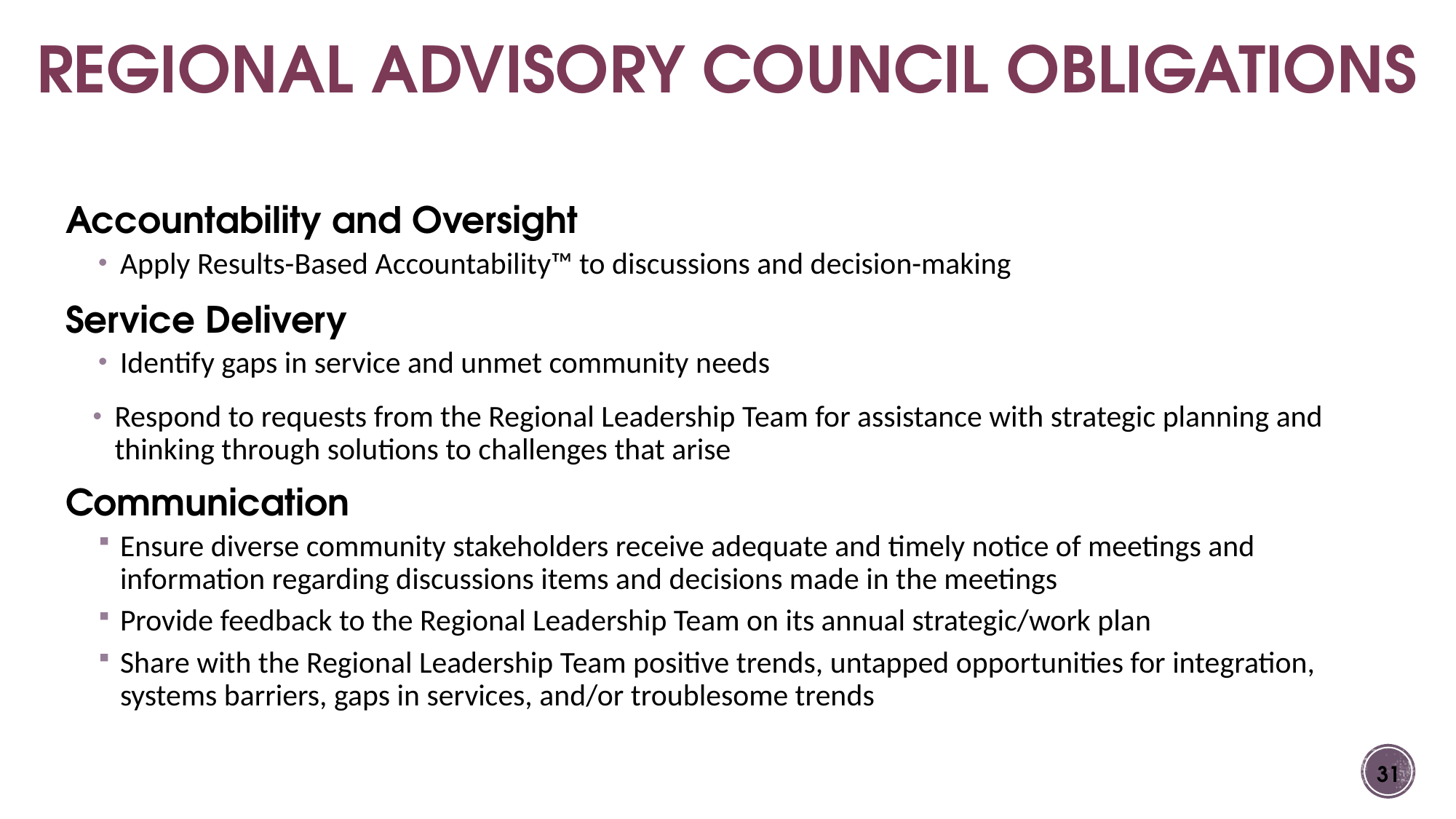

# REGIONAL ADVISORY COUNCIL OBLIGATIONS
Accountability and Oversight
Apply Results-Based Accountability™ to discussions and decision-making
Service Delivery
Identify gaps in service and unmet community needs
Respond to requests from the Regional Leadership Team for assistance with strategic planning and thinking through solutions to challenges that arise
Communication
Ensure diverse community stakeholders receive adequate and timely notice of meetings and information regarding discussions items and decisions made in the meetings
Provide feedback to the Regional Leadership Team on its annual strategic/work plan
Share with the Regional Leadership Team positive trends, untapped opportunities for integration, systems barriers, gaps in services, and/or troublesome trends
31